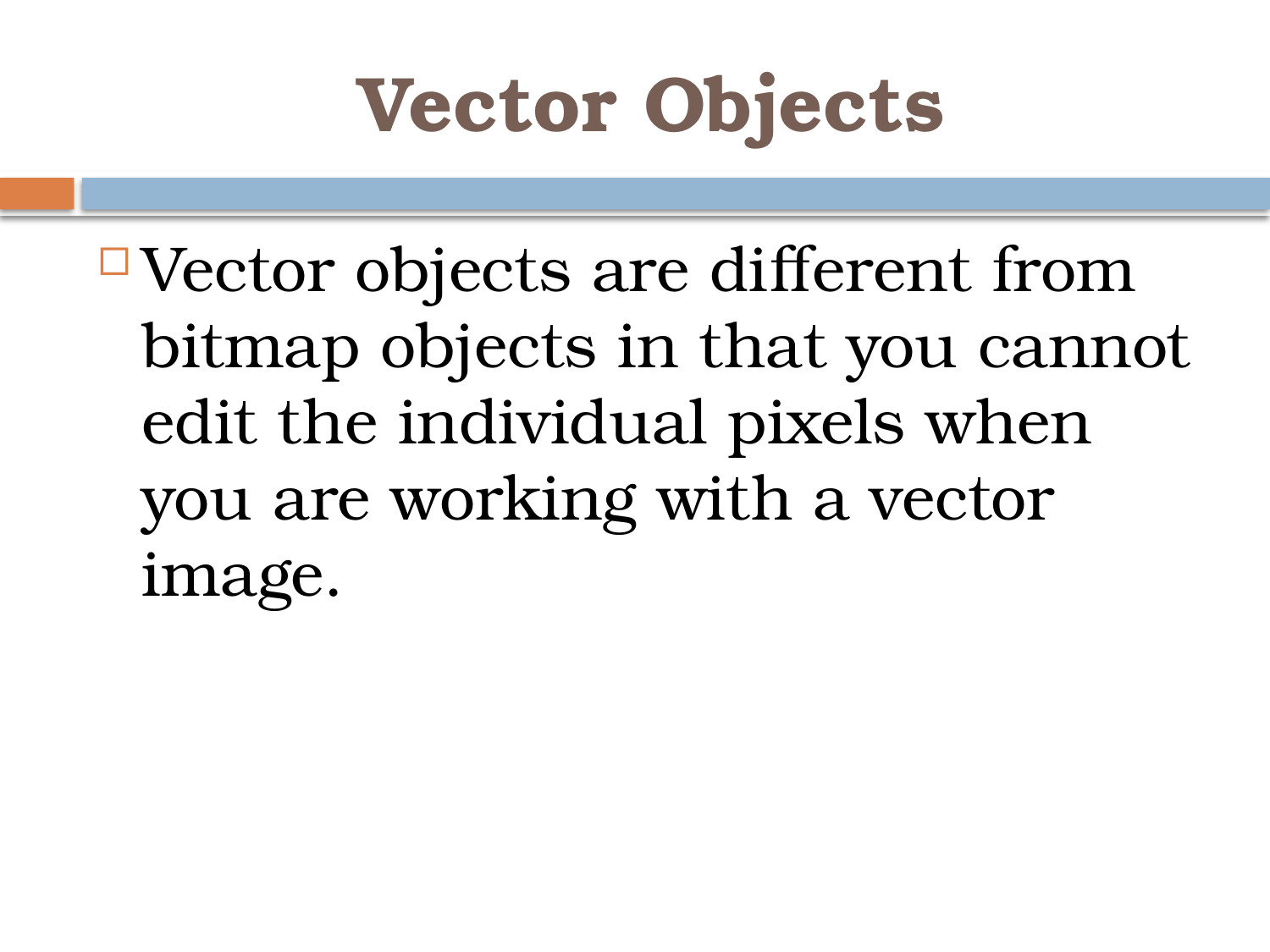

# Vector Objects
Vector objects are different from bitmap objects in that you cannot edit the individual pixels when you are working with a vector image.